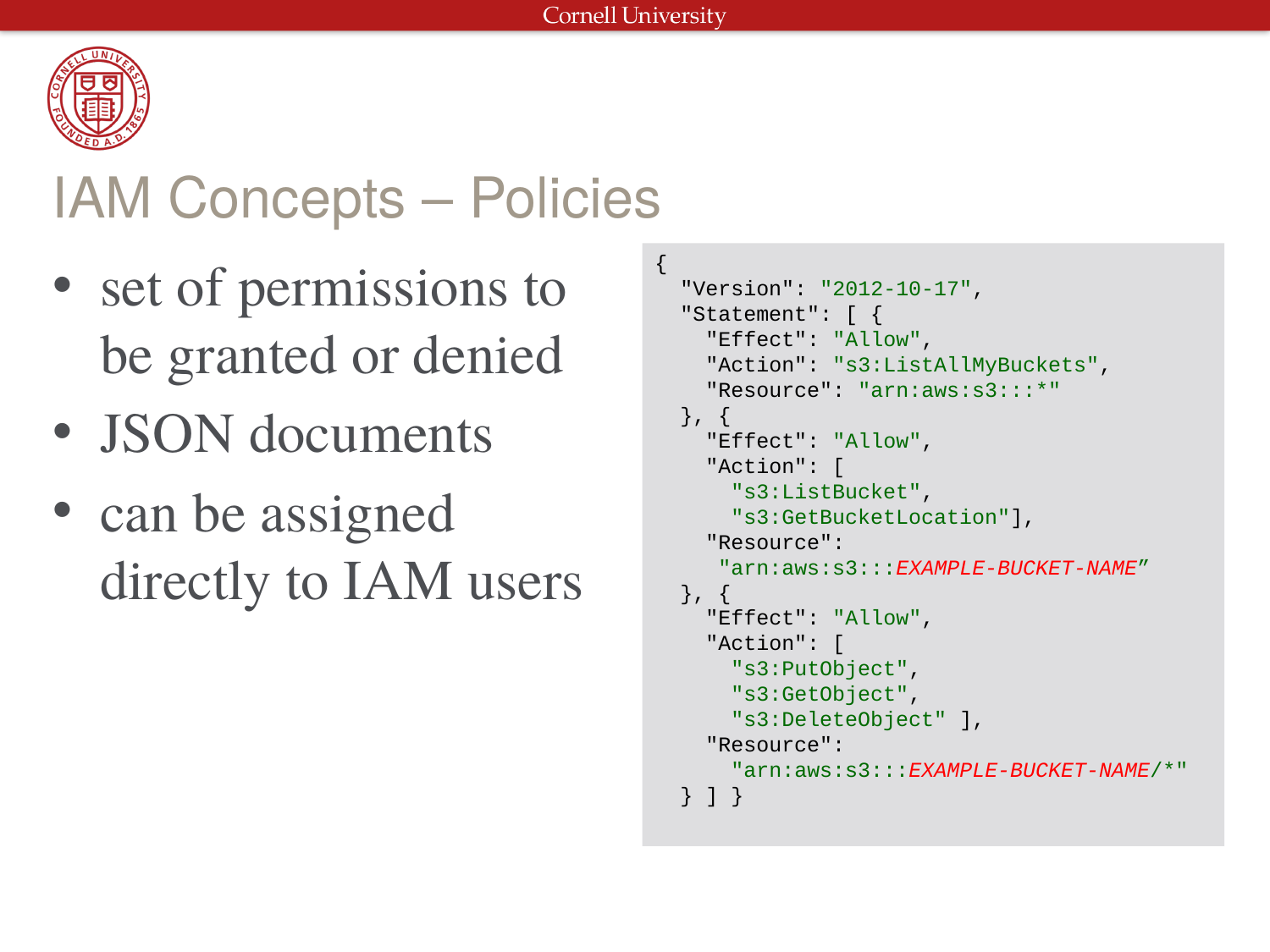

# IAM Concepts – Policies
{
  "Version": "2012-10-17",
  "Statement": [ {
    "Effect": "Allow",
    "Action": "s3:ListAllMyBuckets",
    "Resource": "arn:aws:s3:::*"
  }, {
    "Effect": "Allow",
    "Action": [
      "s3:ListBucket",
      "s3:GetBucketLocation"],
    "Resource":
     "arn:aws:s3:::EXAMPLE-BUCKET-NAME”
  }, {
    "Effect": "Allow",
    "Action": [
      "s3:PutObject",
      "s3:GetObject",
      "s3:DeleteObject" ],
    "Resource":
      "arn:aws:s3:::EXAMPLE-BUCKET-NAME/*"
  } ] }
set of permissions to be granted or denied
JSON documents
can be assigned directly to IAM users